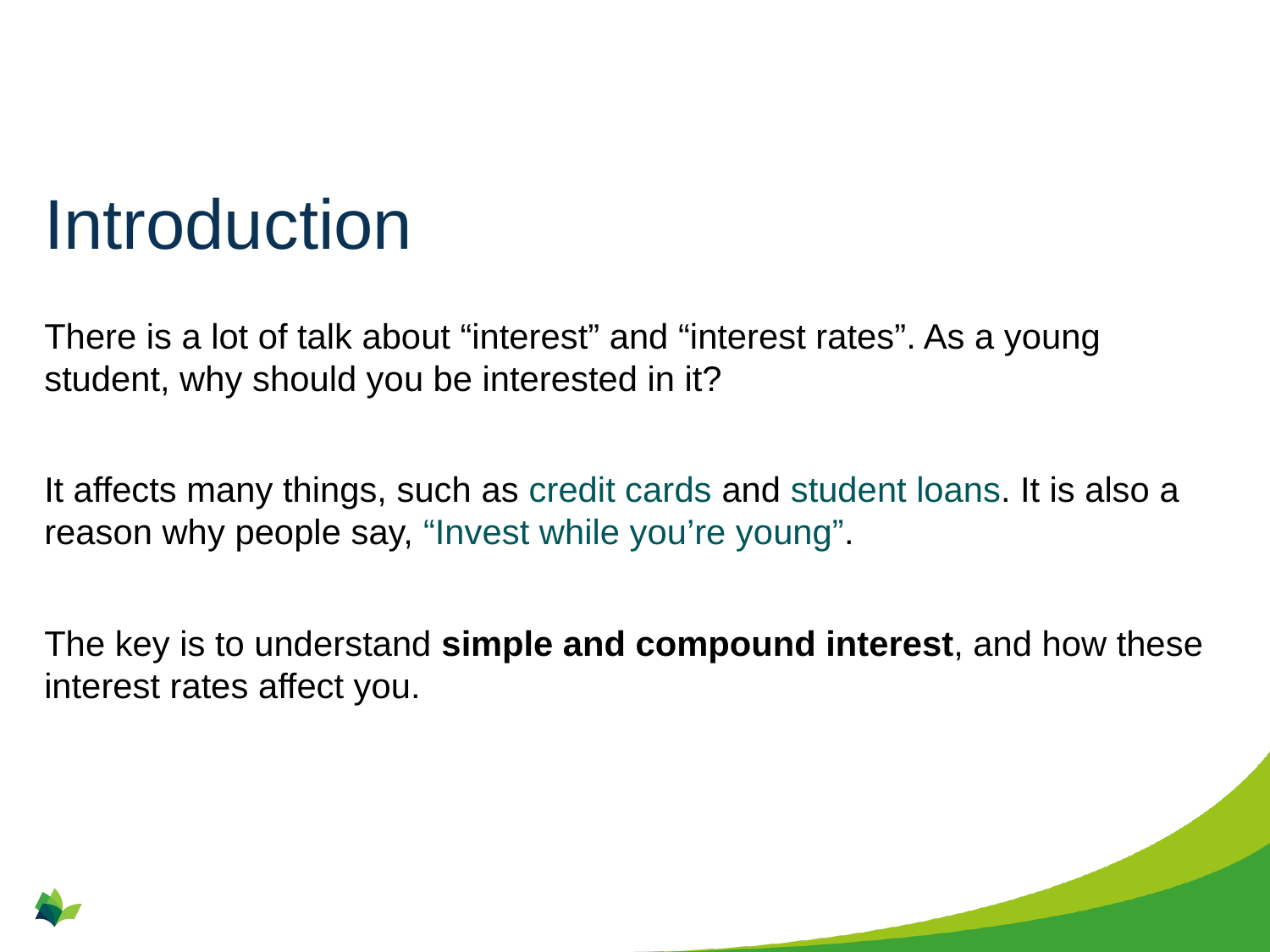

# Introduction
There is a lot of talk about “interest” and “interest rates”. As a young student, why should you be interested in it?

It affects many things, such as credit cards and student loans. It is also a reason why people say, “Invest while you’re young”.

The key is to understand simple and compound interest, and how these interest rates affect you.